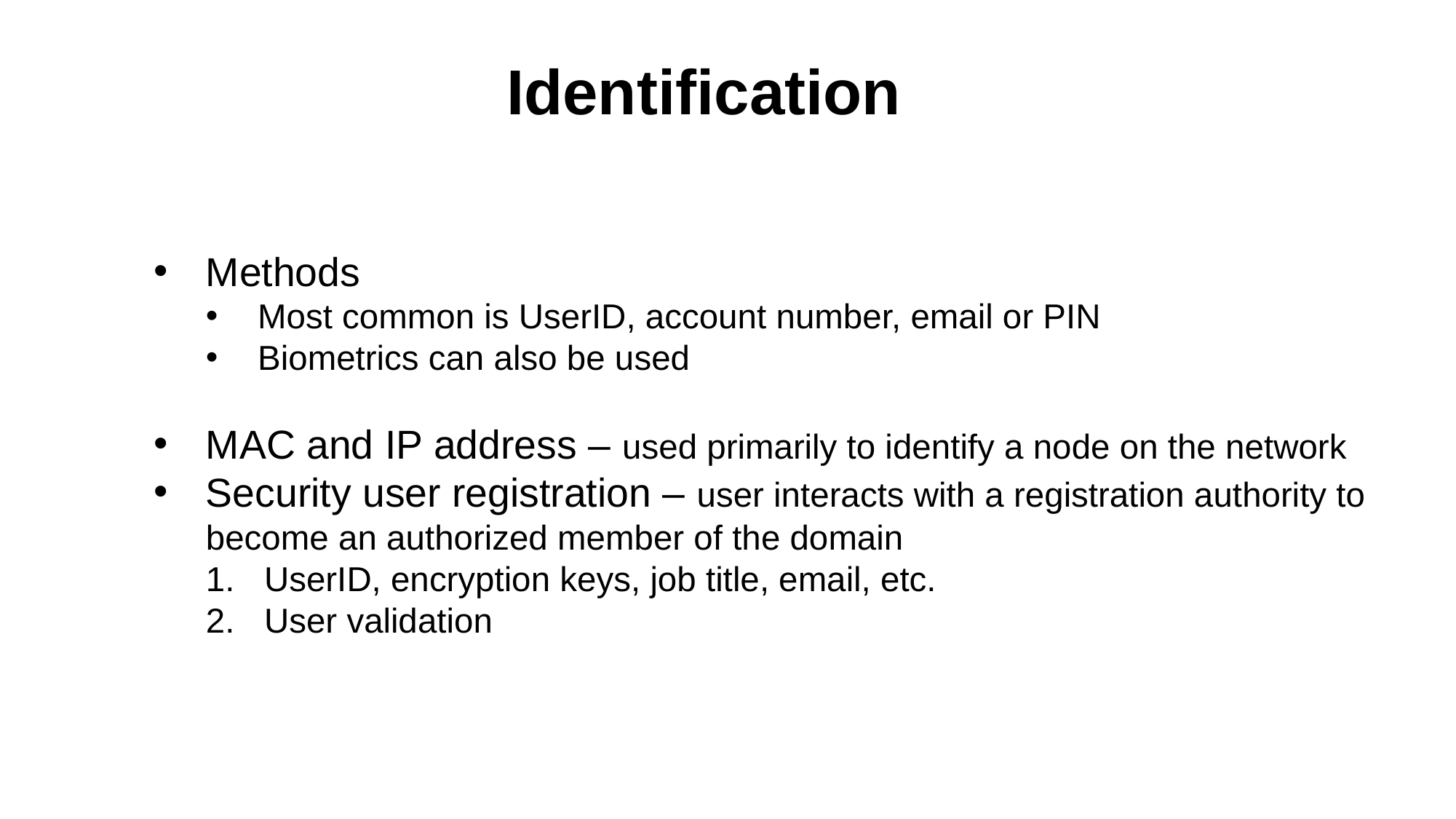

Identification
Methods
Most common is UserID, account number, email or PIN
Biometrics can also be used

MAC and IP address – used primarily to identify a node on the network
Security user registration – user interacts with a registration authority to become an authorized member of the domain
UserID, encryption keys, job title, email, etc.
User validation